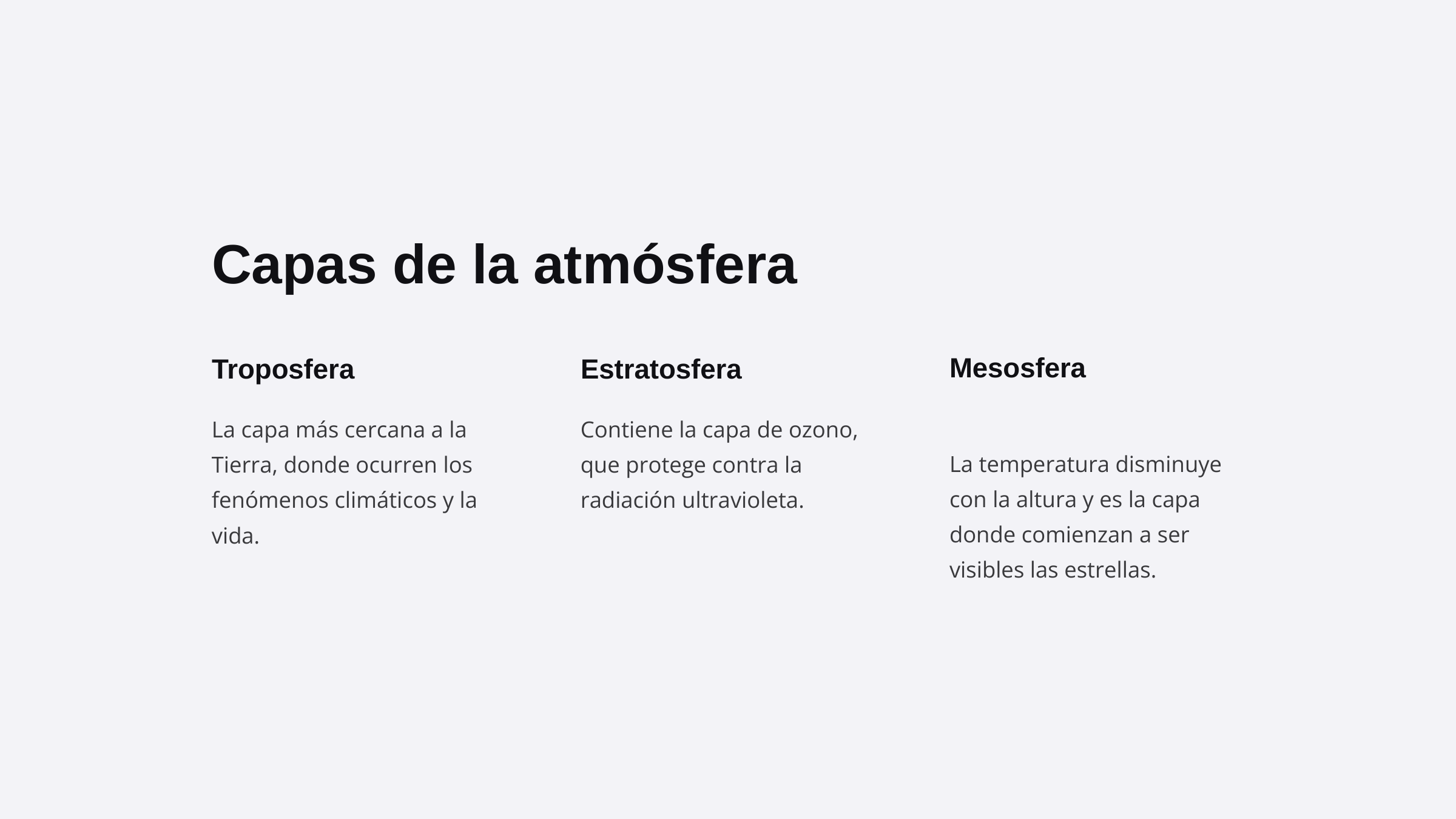

Capas de la atmósfera
Troposfera
Estratosfera
Mesosfera

La capa más cercana a la Tierra, donde ocurren los fenómenos climáticos y la vida.
Contiene la capa de ozono, que protege contra la radiación ultravioleta.
La temperatura disminuye con la altura y es la capa donde comienzan a ser visibles las estrellas.